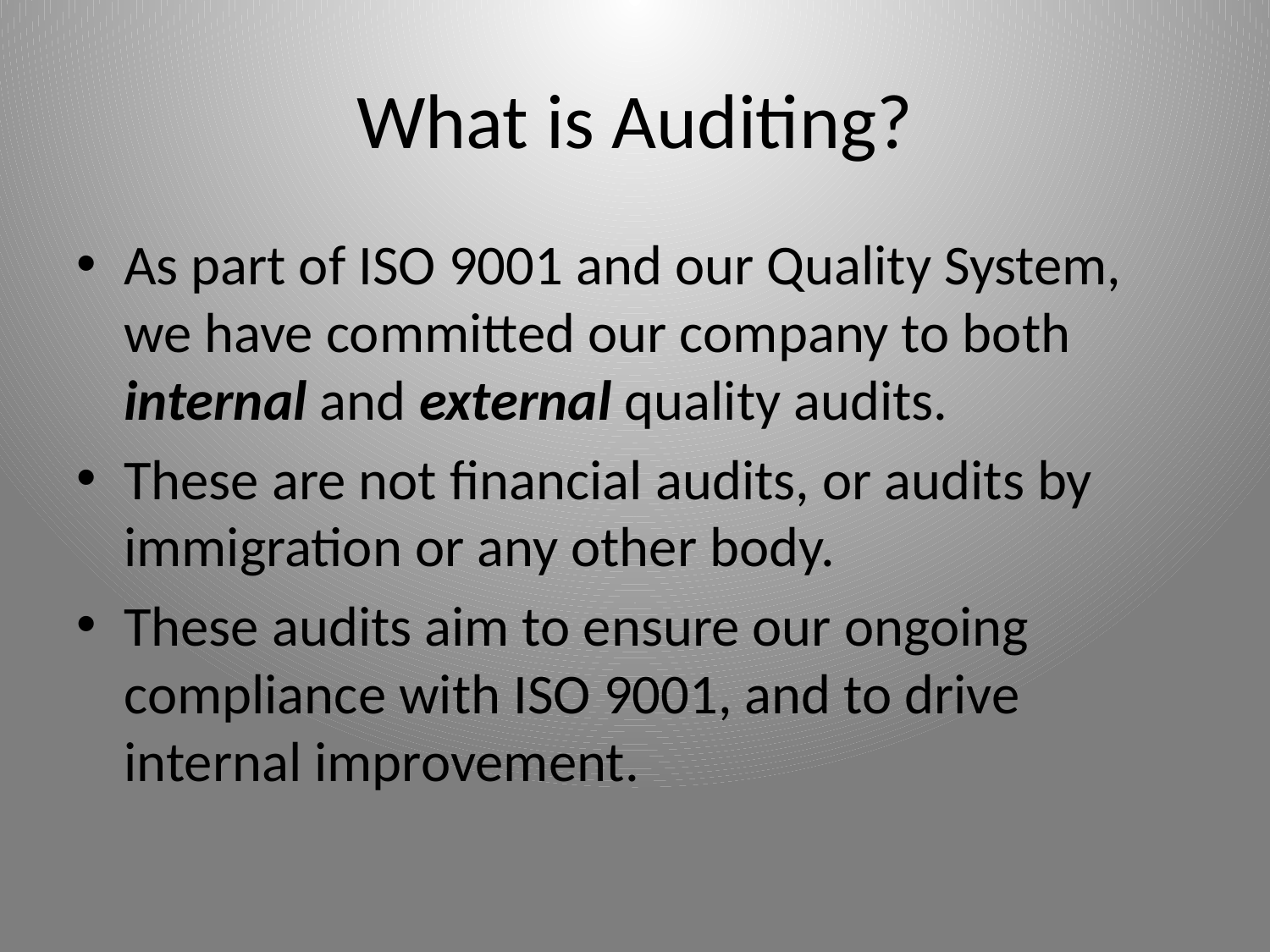

# What is Auditing?
As part of ISO 9001 and our Quality System, we have committed our company to both internal and external quality audits.
These are not financial audits, or audits by immigration or any other body.
These audits aim to ensure our ongoing compliance with ISO 9001, and to drive internal improvement.